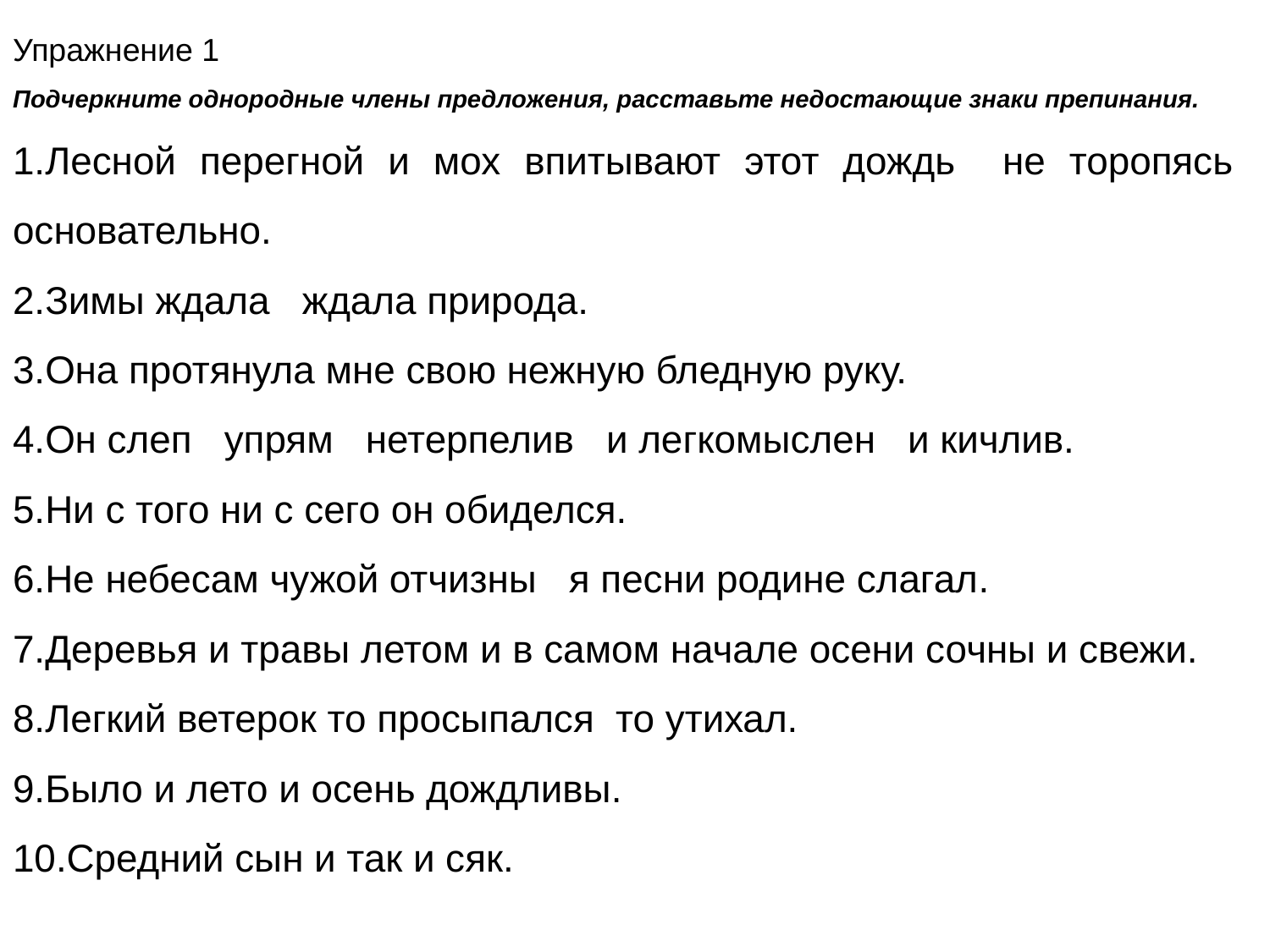

Упражнение 1
Подчеркните однородные члены предложения, расставьте недостающие знаки препинания.
1.Лесной перегной и мох впитывают этот дождь  не торопясь  основательно.
2.Зимы ждала   ждала природа.
3.Она протянула мне свою нежную бледную руку.
4.Он слеп   упрям   нетерпелив   и легкомыслен   и кичлив.
5.Ни с того ни с сего он обиделся.
6.Не небесам чужой отчизны   я песни родине слагал.
7.Деревья и травы летом и в самом начале осени сочны и свежи.
8.Легкий ветерок то просыпался  то утихал.
9.Было и лето и осень дождливы.
10.Средний сын и так и сяк.